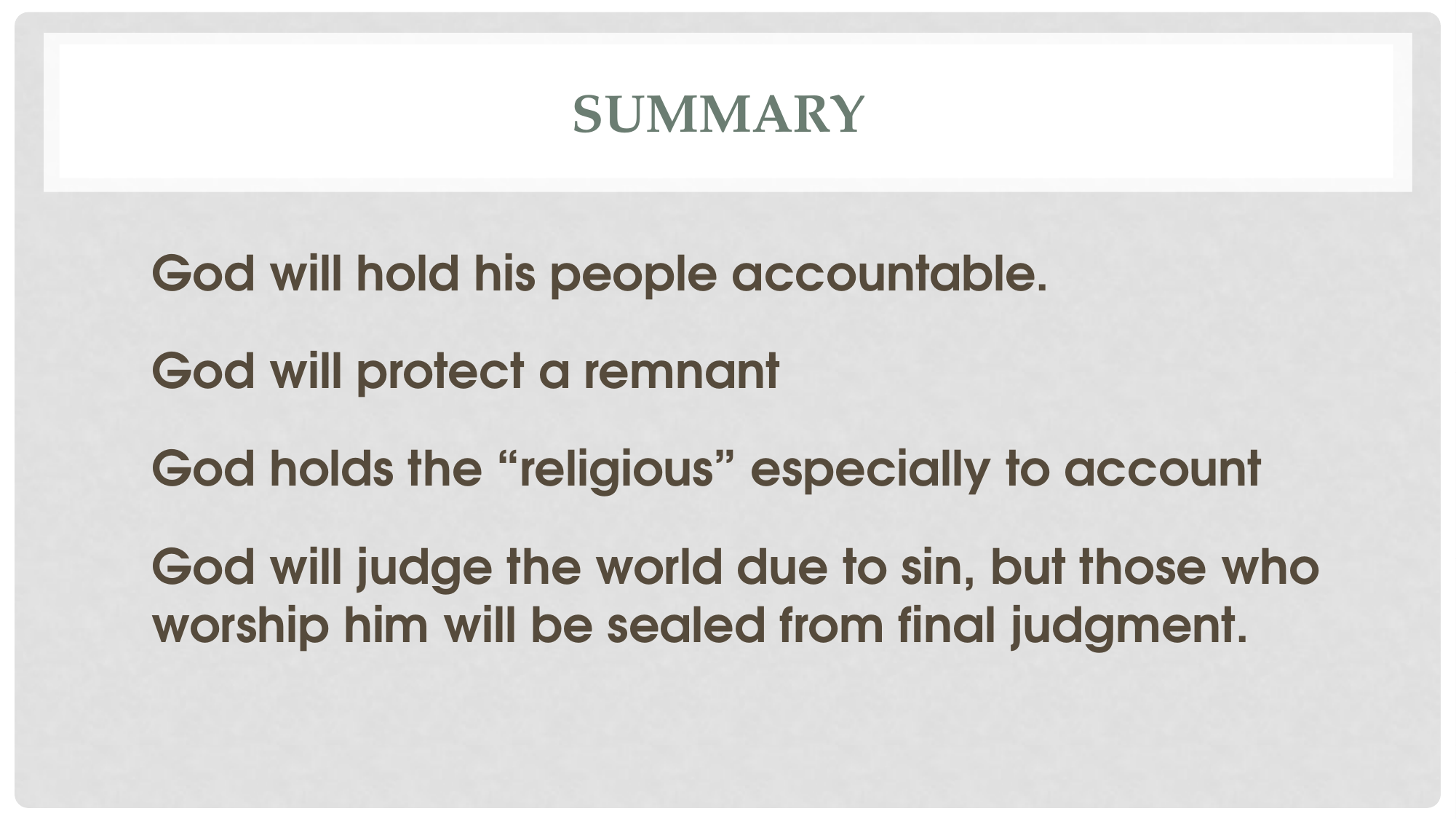

# Summary
God will hold his people accountable.

God will protect a remnant

God holds the “religious” especially to account

God will judge the world due to sin, but those who worship him will be sealed from final judgment.